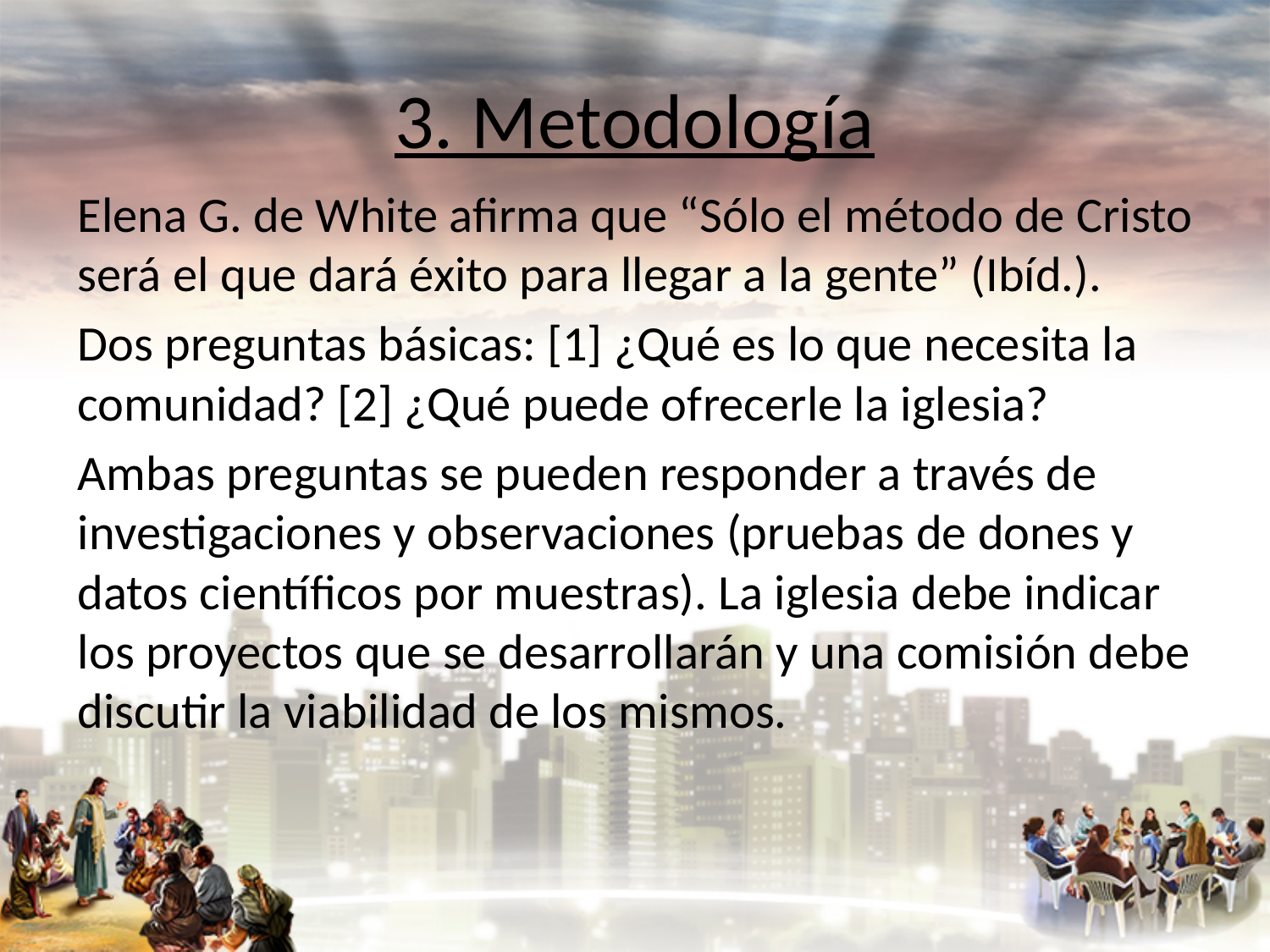

# 3. Metodología
Elena G. de White afirma que “Sólo el método de Cristo será el que dará éxito para llegar a la gente” (Ibíd.).
Dos preguntas básicas: [1] ¿Qué es lo que necesita la comunidad? [2] ¿Qué puede ofrecerle la iglesia?
Ambas preguntas se pueden responder a través de investigaciones y observaciones (pruebas de dones y datos científicos por muestras). La iglesia debe indicar los proyectos que se desarrollarán y una comisión debe discutir la viabilidad de los mismos.